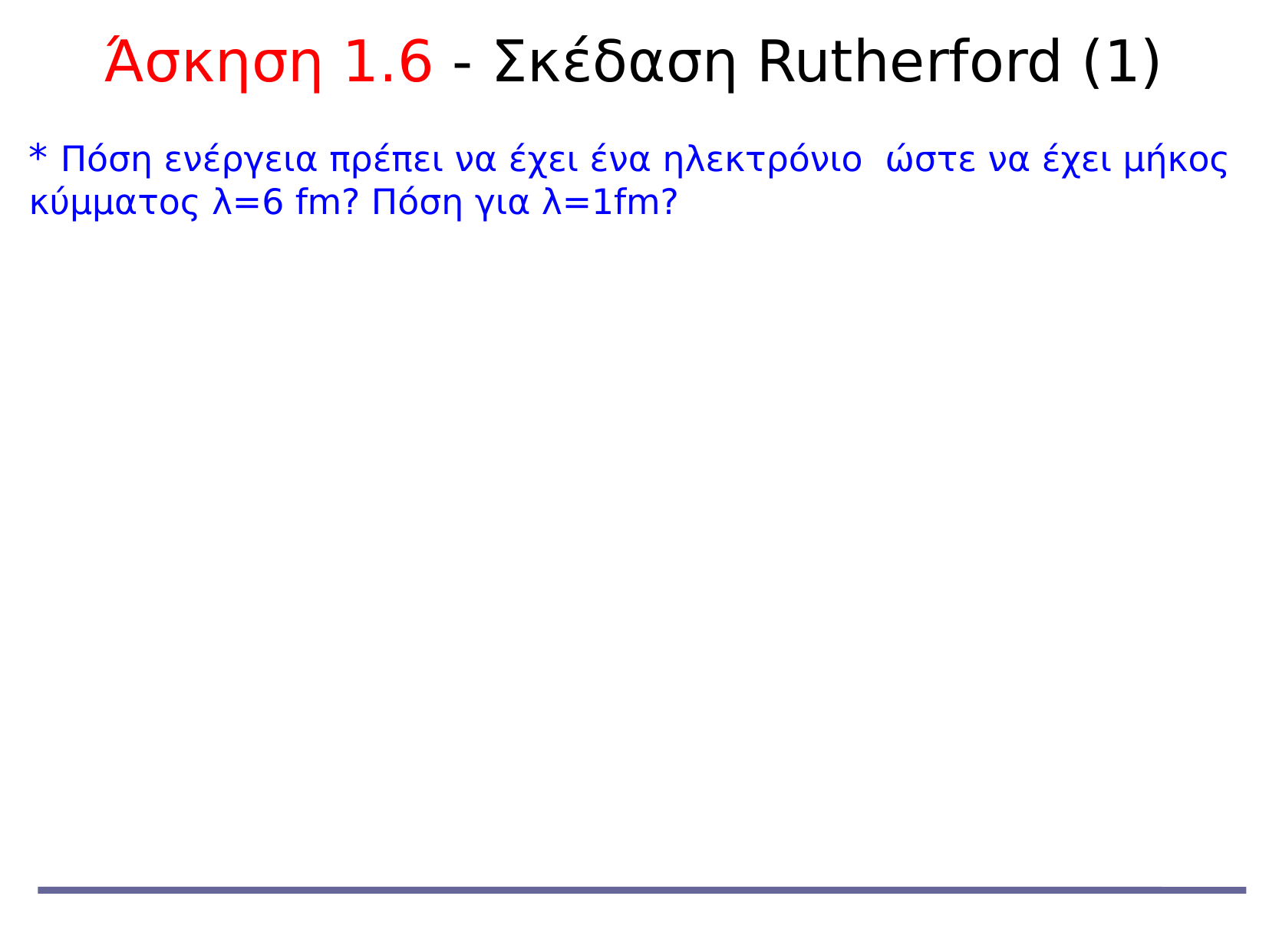

Άσκηση 1.6 - Σκέδαση Rutherford (1)
* Πόση ενέργεια πρέπει να έχει ένα ηλεκτρόνιο  ώστε να έχει μήκος κύμματος λ=6 fm? Πόση για λ=1fm?